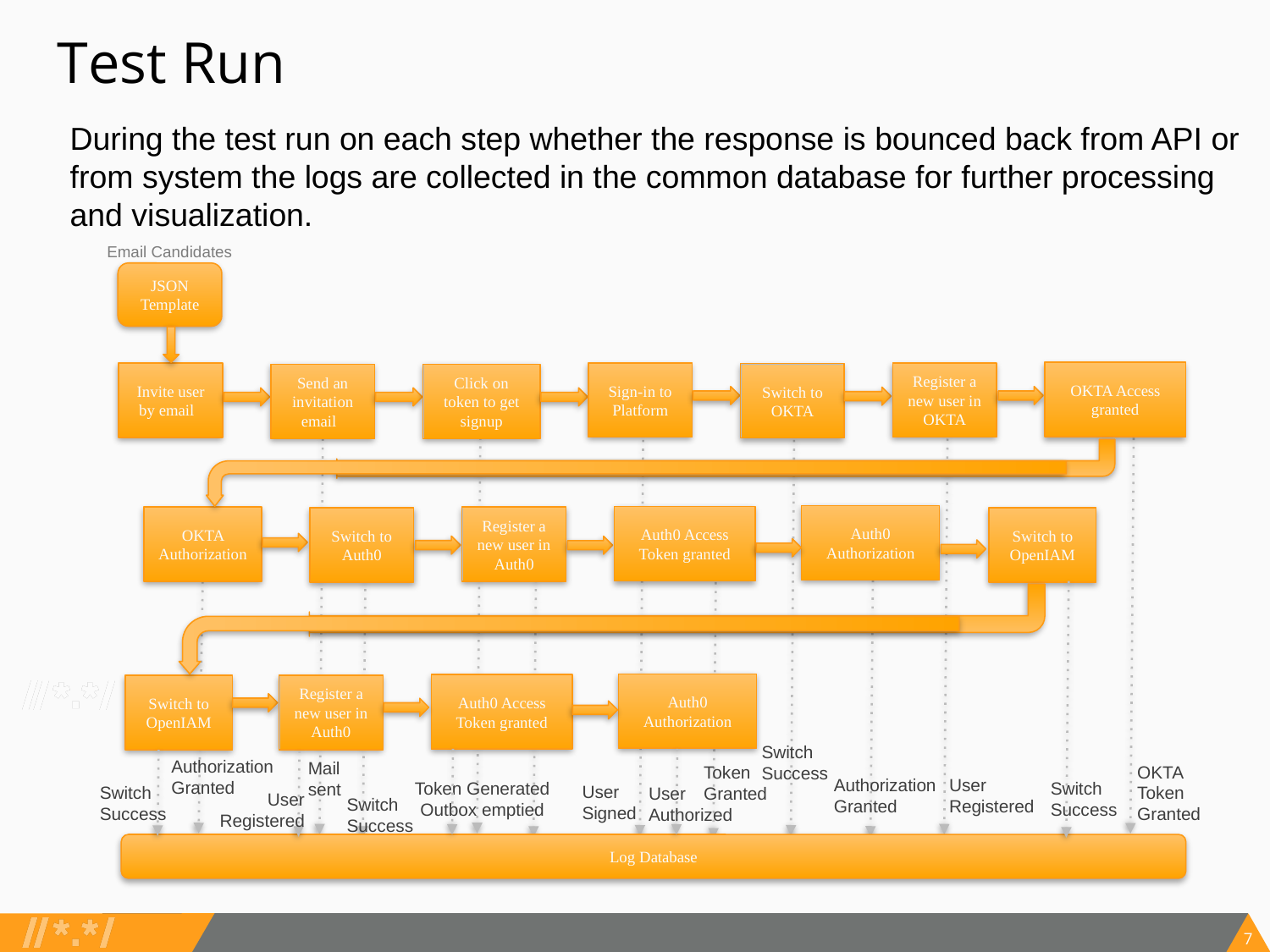

# Test Run

During the test run on each step whether the response is bounced back from API or from system the logs are collected in the common database for further processing and visualization.
Email Candidates

JSON
Template

OKTA Access granted
Sign-in to Platform
Register a new user in OKTA
Invite user by email
Switch to OKTA
Send an invitation email
Click on token to get signup

Auth0 Authorization
Auth0 Access Token granted
OKTA Authorization
Register a new user in Auth0
Switch to Auth0
Switch to OpenIAM

Auth0 Authorization
Auth0 Access Token granted
Register a new user in Auth0
Switch to OpenIAM

Switch
Success
Authorization
Granted
Mail
sent
OKTA
Token
Granted
Token
Granted
Authorization
Granted
User
Registered
Switch
Success
Token Generated
Outbox emptied
User
Signed
Switch
Success
User
Authorized
User
Registered
Switch
Success
Log Database